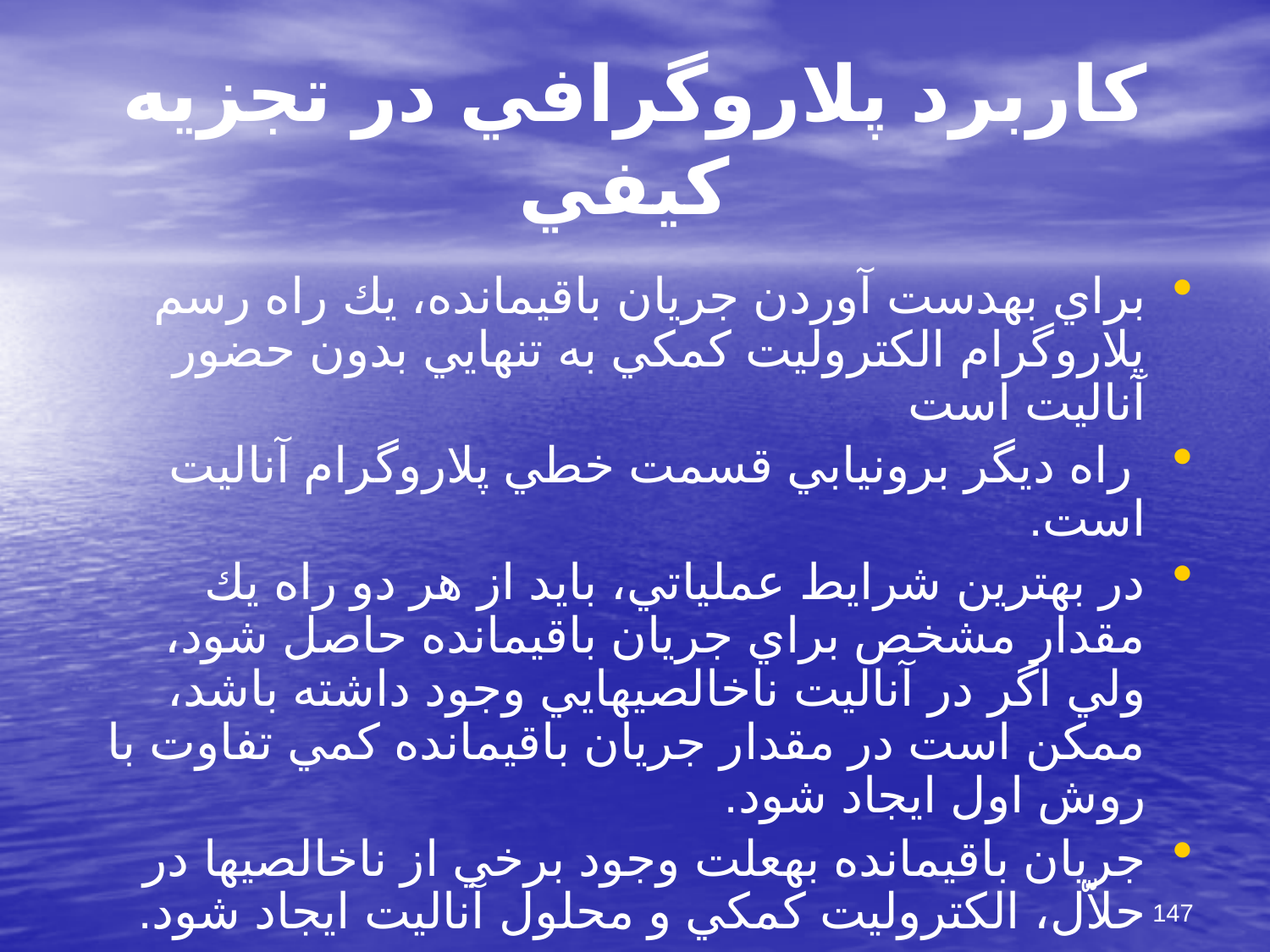

# كاربرد پلاروگرافي در تجزيه كيفي
براي به‎دست آوردن جريان باقيمانده، يك راه رسم پلاروگرام الكتروليت كمكي به تنهايي بدون حضور آناليت است
 راه ديگر برون‎يابي قسمت خطي پلاروگرام آناليت است.
در بهترين شرايط عملياتي، بايد از هر دو راه يك مقدار مشخص براي جريان باقيمانده حاصل شود، ولي اگر در آناليت ناخالصي‎هايي وجود داشته باشد، ممكن است در مقدار جريان باقيمانده كمي تفاوت با روش اول ايجاد شود.
جريان باقيمانده به‎علت وجود برخي از ناخالصي‎ها در حلاّل، الكتروليت كمكي و محلول آناليت ايجاد شود.
147